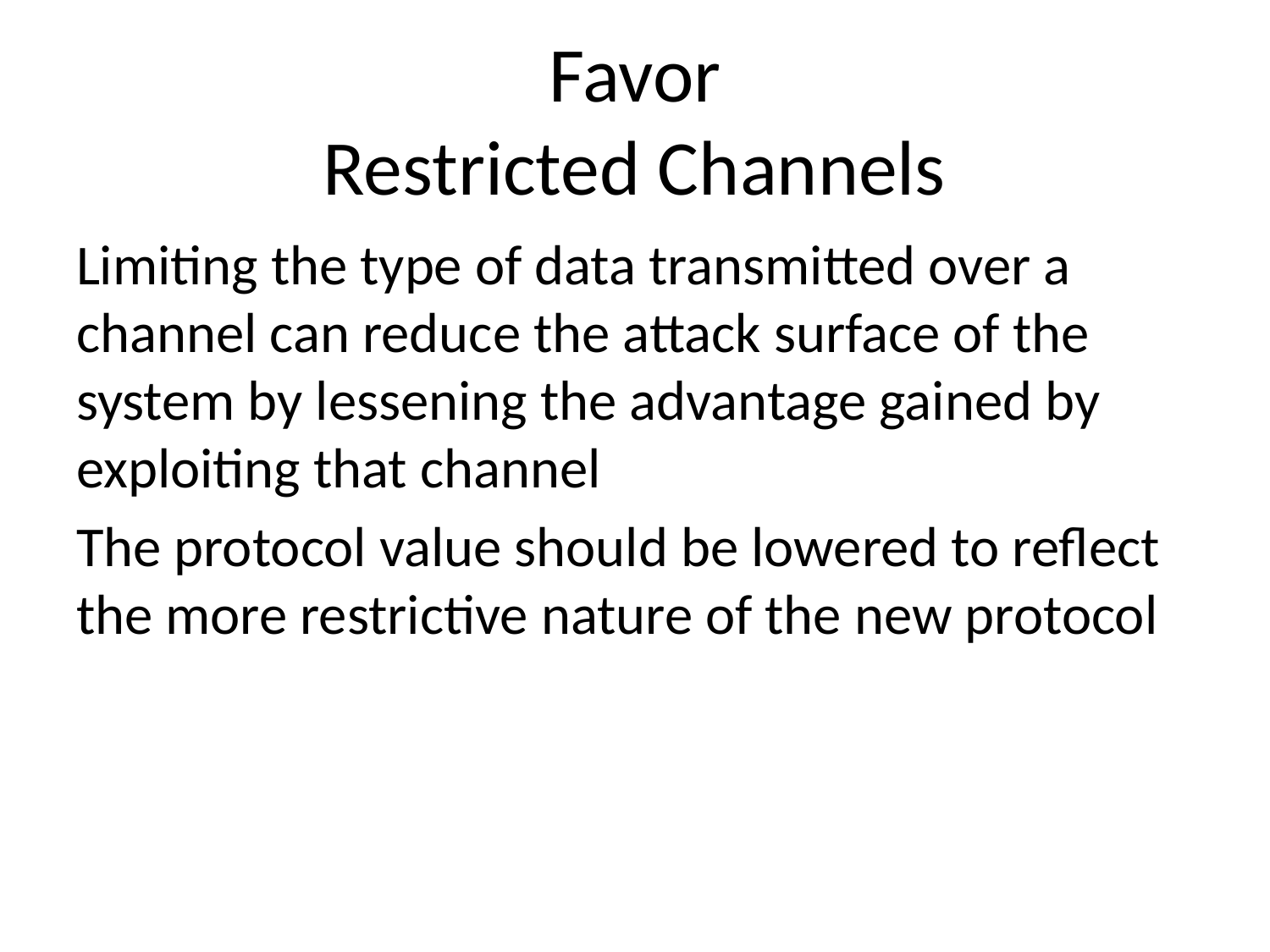

# Favor Restricted Channels
Limiting the type of data transmitted over a channel can reduce the attack surface of the system by lessening the advantage gained by exploiting that channel
The protocol value should be lowered to reflect the more restrictive nature of the new protocol